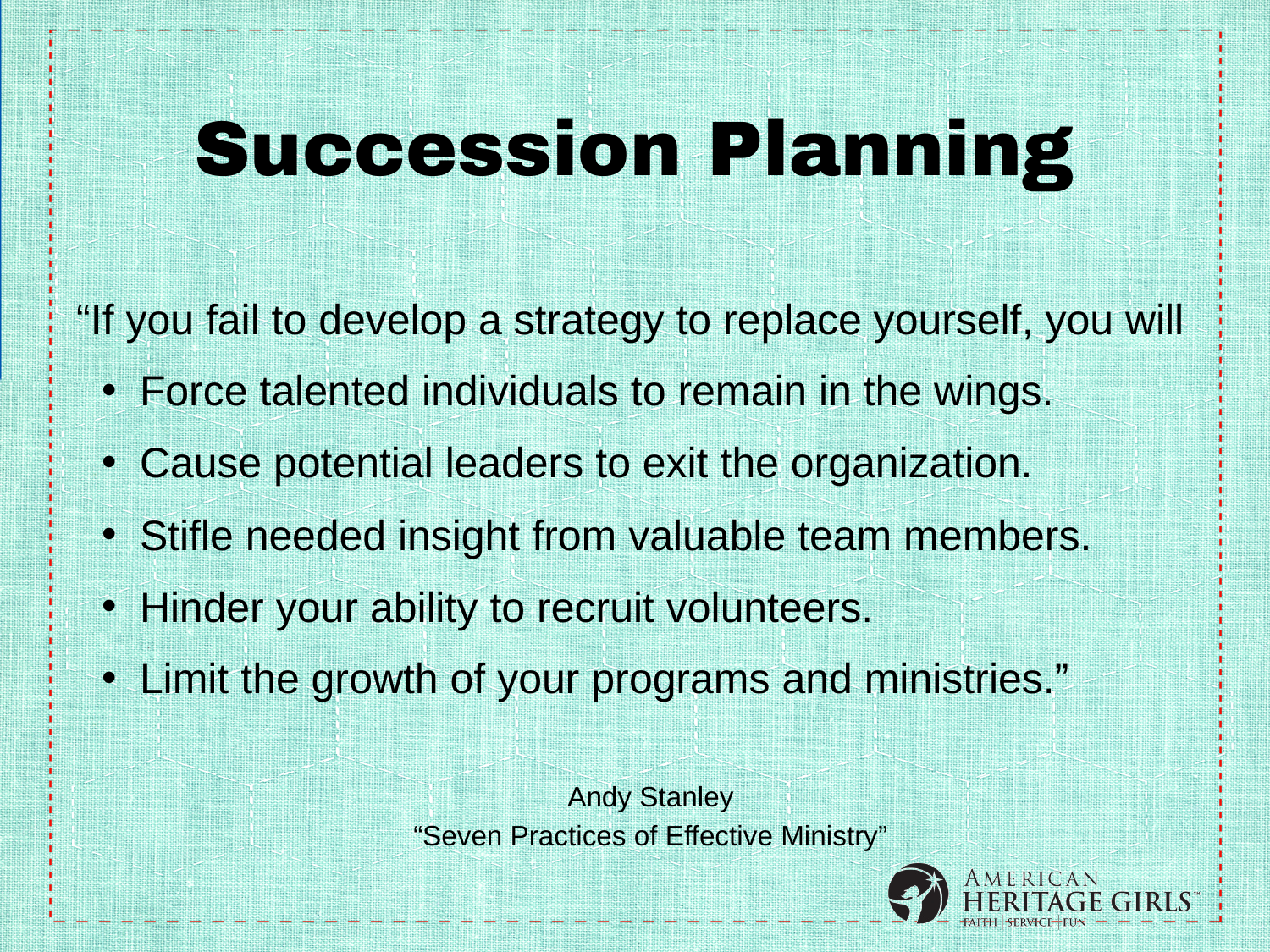

# Succession Planning
“If you fail to develop a strategy to replace yourself, you will
Force talented individuals to remain in the wings.
Cause potential leaders to exit the organization.
Stifle needed insight from valuable team members.
Hinder your ability to recruit volunteers.
Limit the growth of your programs and ministries.”

Andy Stanley
“Seven Practices of Effective Ministry”